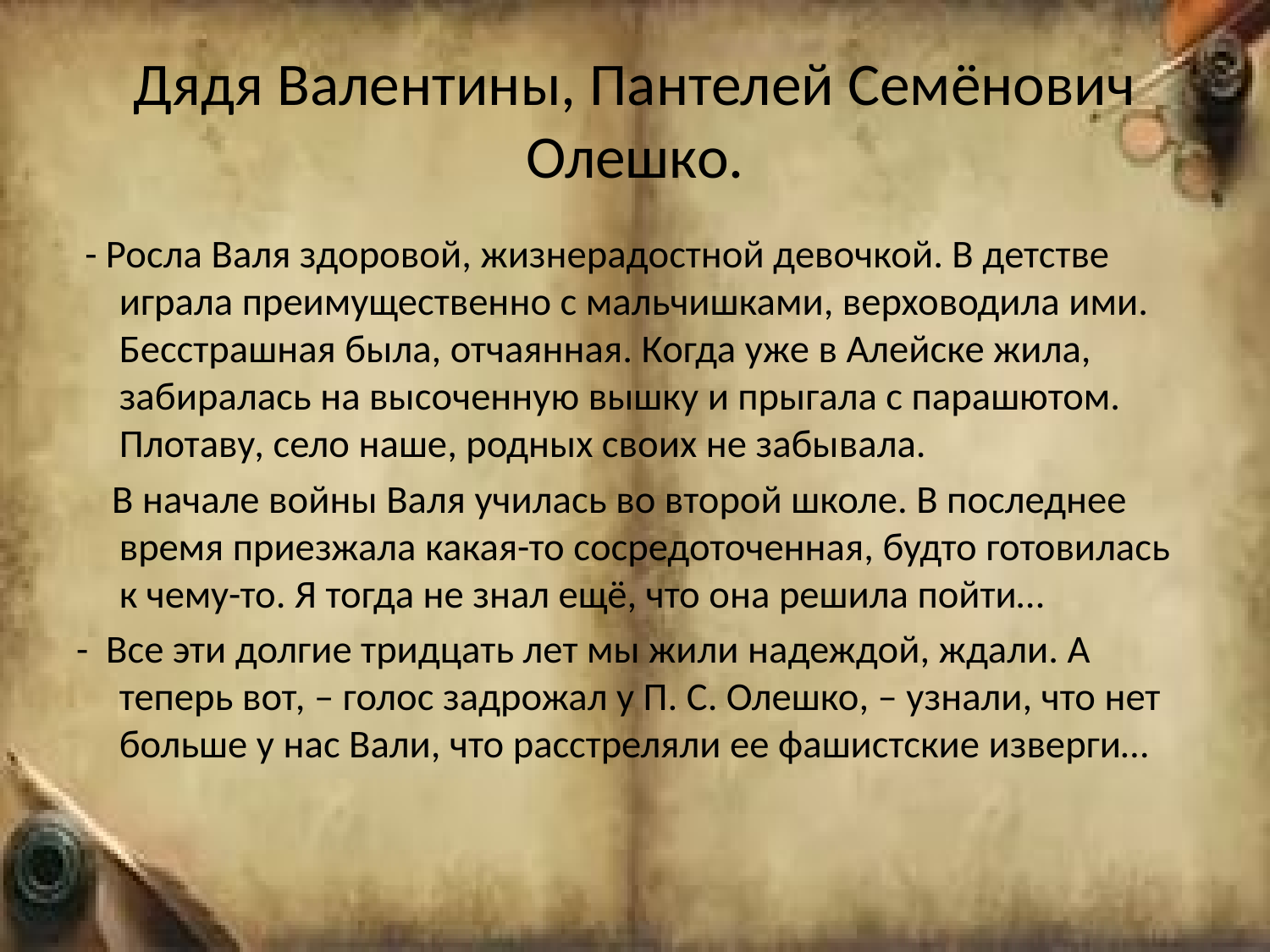

# Дядя Валентины, Пантелей Семёнович Олешко.
 - Росла Валя здоровой, жизнерадостной девочкой. В детстве играла преимущественно с мальчишками, верховодила ими. Бесстрашная была, отчаянная. Когда уже в Алейске жила, забиралась на высоченную вышку и прыгала с парашютом. Плотаву, село наше, родных своих не забывала.
    В начале войны Валя училась во второй школе. В последнее время приезжала какая-то сосредоточенная, будто готовилась к чему-то. Я тогда не знал ещё, что она решила пойти…
-  Все эти долгие тридцать лет мы жили надеждой, ждали. А теперь вот, – голос задрожал у П. С. Олешко, – узнали, что нет больше у нас Вали, что расстреляли ее фашистские изверги…